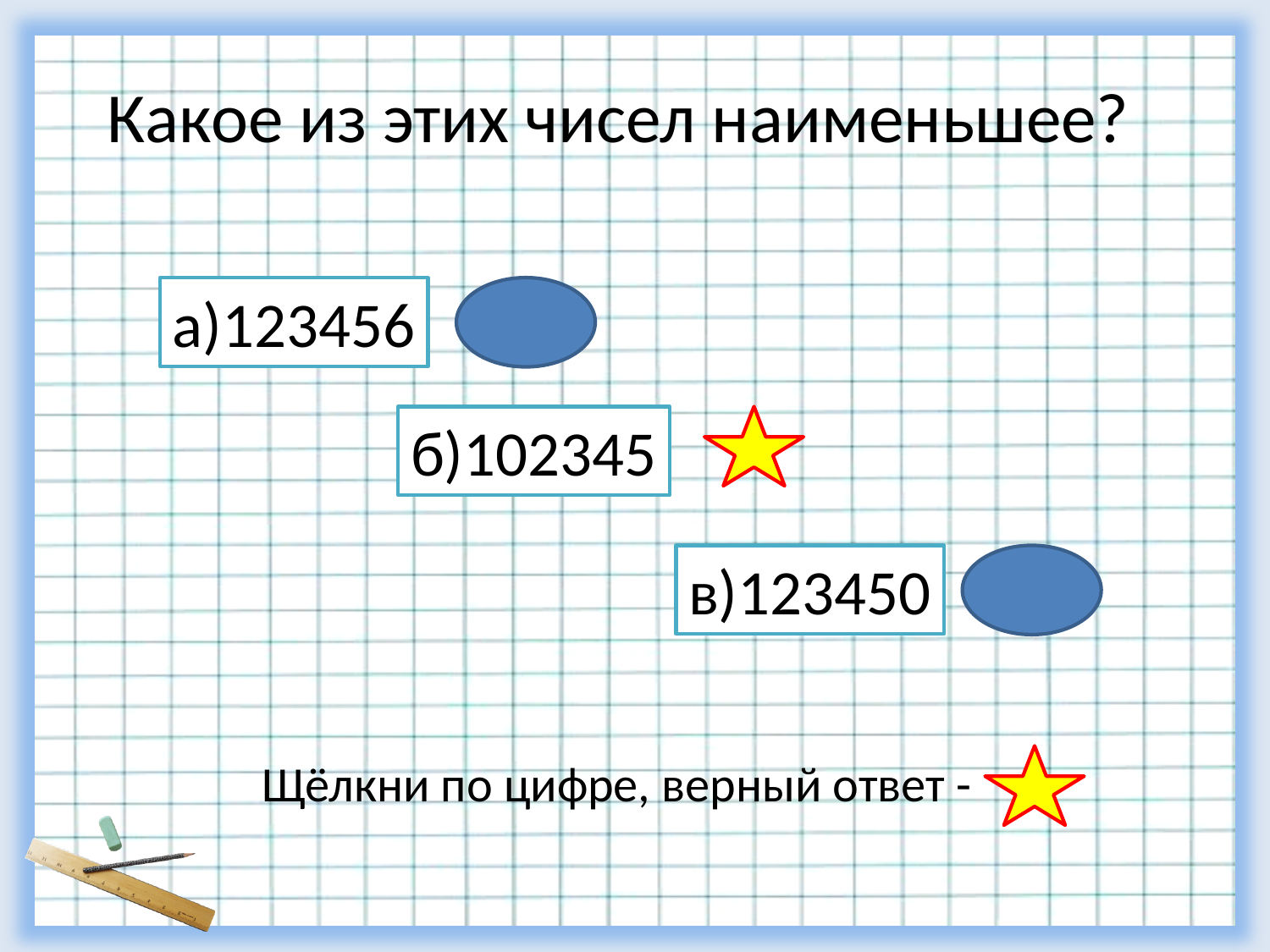

Какое из этих чисел наименьшее?
а)123456

б)102345

в)123450

Щёлкни по цифре, верный ответ -